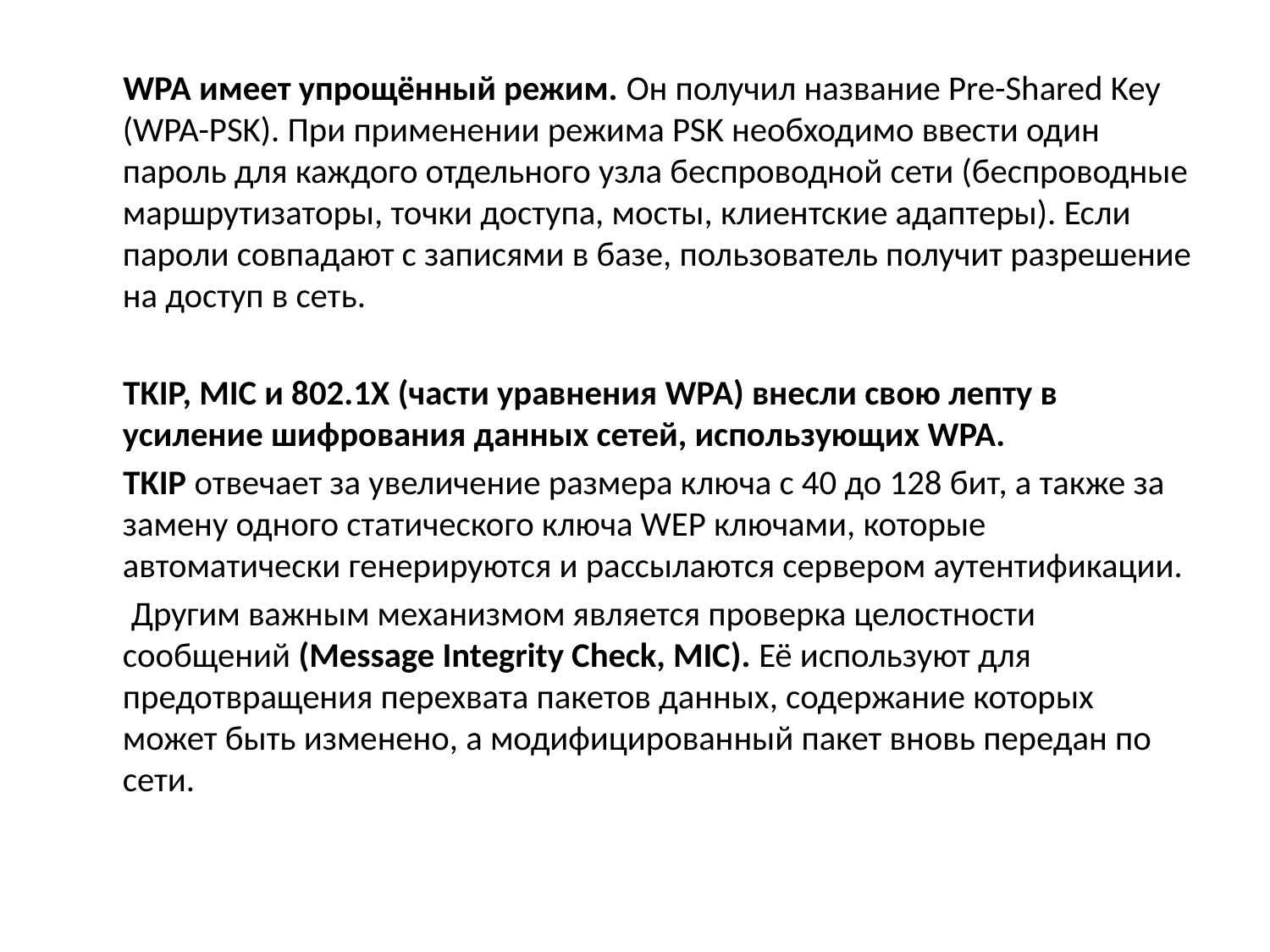

WPA имеет упрощённый режим. Он получил название Pre-Shared Key (WPA-PSK). При применении режима PSK необходимо ввести один пароль для каждого отдельного узла беспроводной сети (беспроводные маршрутизаторы, точки доступа, мосты, клиентские адаптеры). Если пароли совпадают с записями в базе, пользователь получит разрешение на доступ в сеть.

      TKIP, MIC и 802.1X (части уравнения WPA) внесли свою лепту в усиление шифрования данных сетей, использующих WPA.
      TKIP отвечает за увеличение размера ключа с 40 до 128 бит, а также за замену одного статического ключа WEP ключами, которые автоматически генерируются и рассылаются сервером аутентификации.
       Другим важным механизмом является проверка целостности сообщений (Message Integrity Check, MIC). Её используют для предотвращения перехвата пакетов данных, содержание которых может быть изменено, а модифицированный пакет вновь передан по сети.